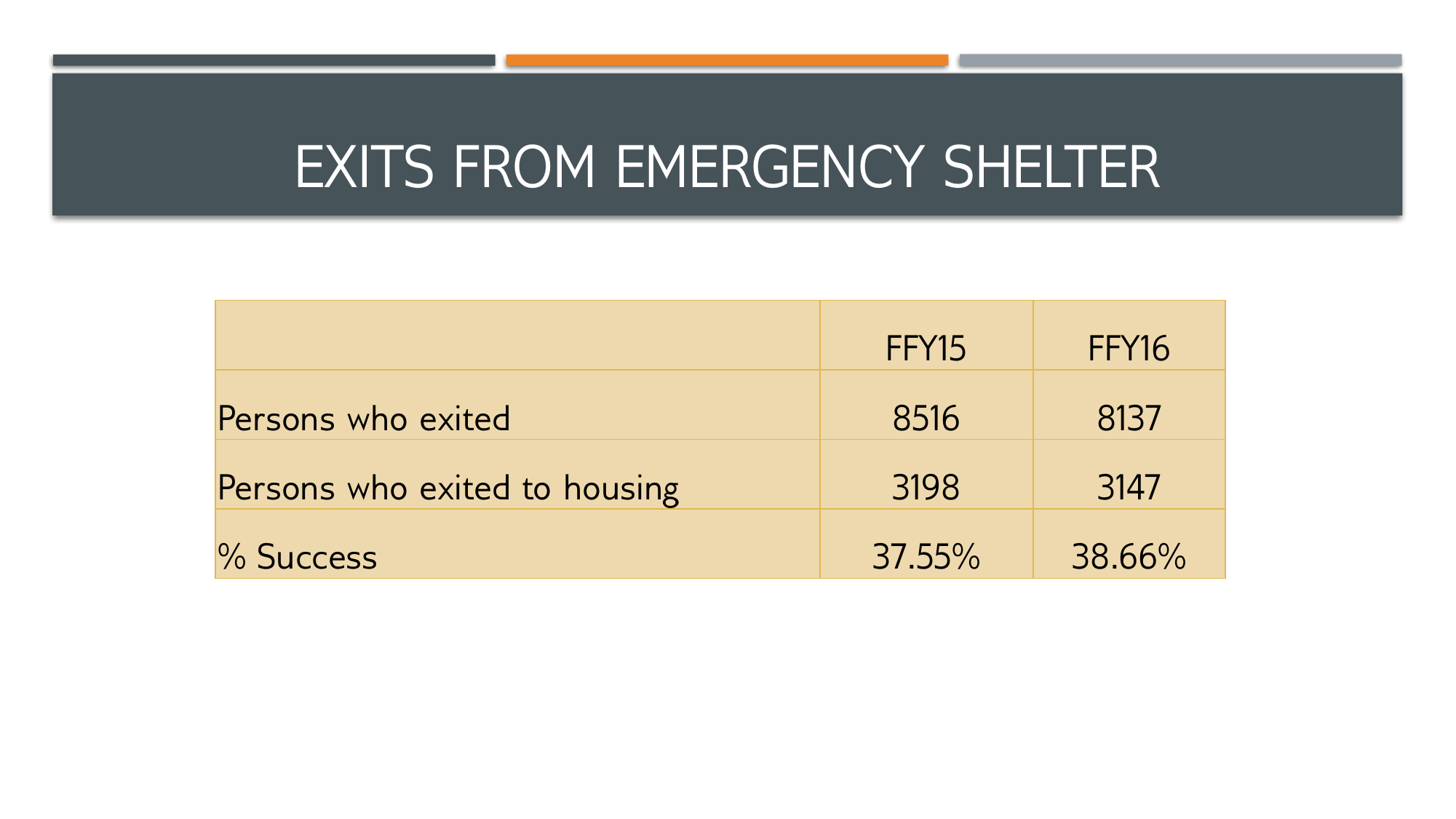

# Exits from emergency shelter
|  | FFY15 | FFY16 |
| --- | --- | --- |
| Persons who exited | 8516 | 8137 |
| Persons who exited to housing | 3198 | 3147 |
| % Success | 37.55% | 38.66% |